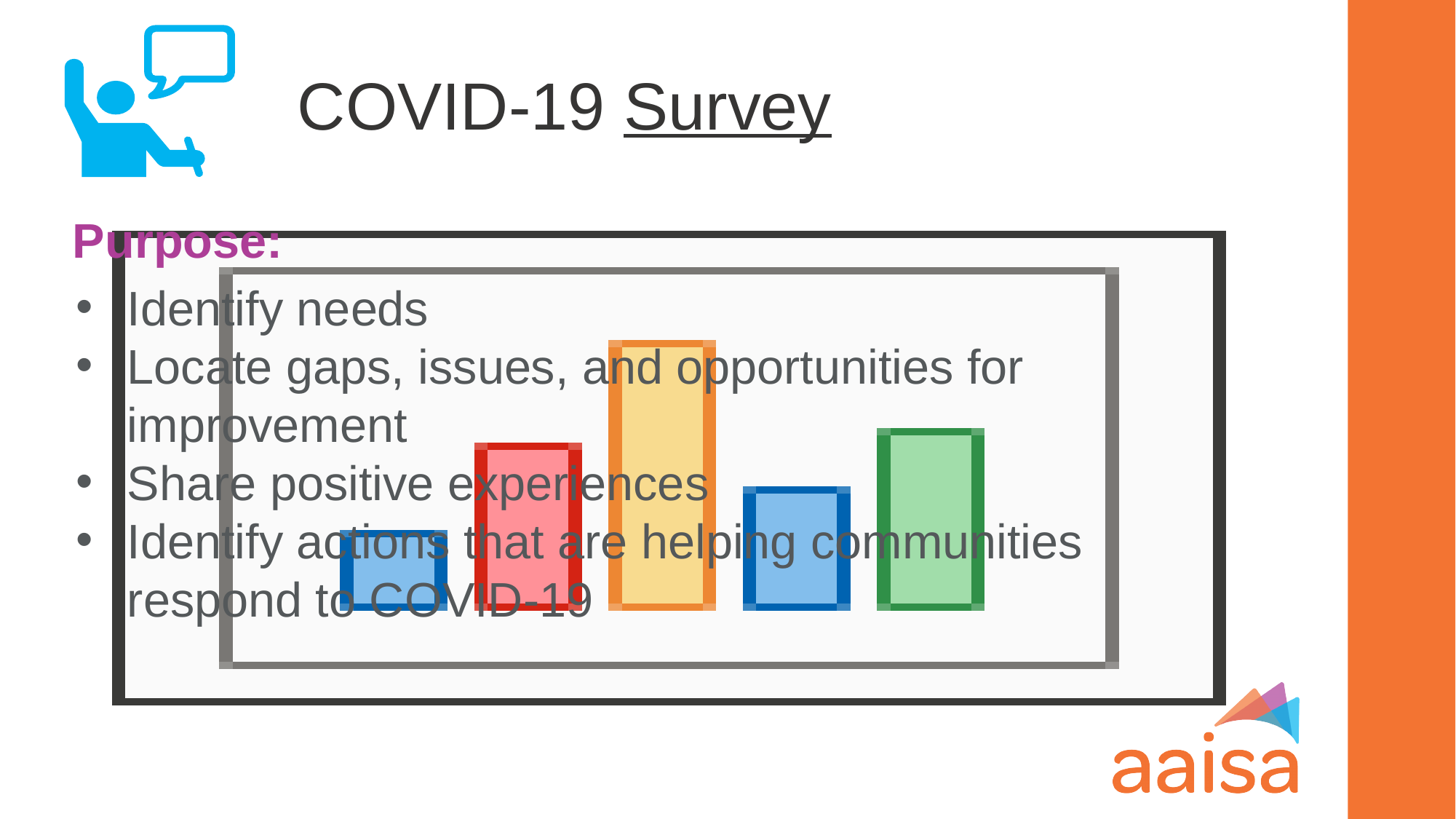

# COVID-19 Survey
Purpose:
Identify needs
Locate gaps, issues, and opportunities for improvement
Share positive experiences
Identify actions that are helping communities respond to COVID-19